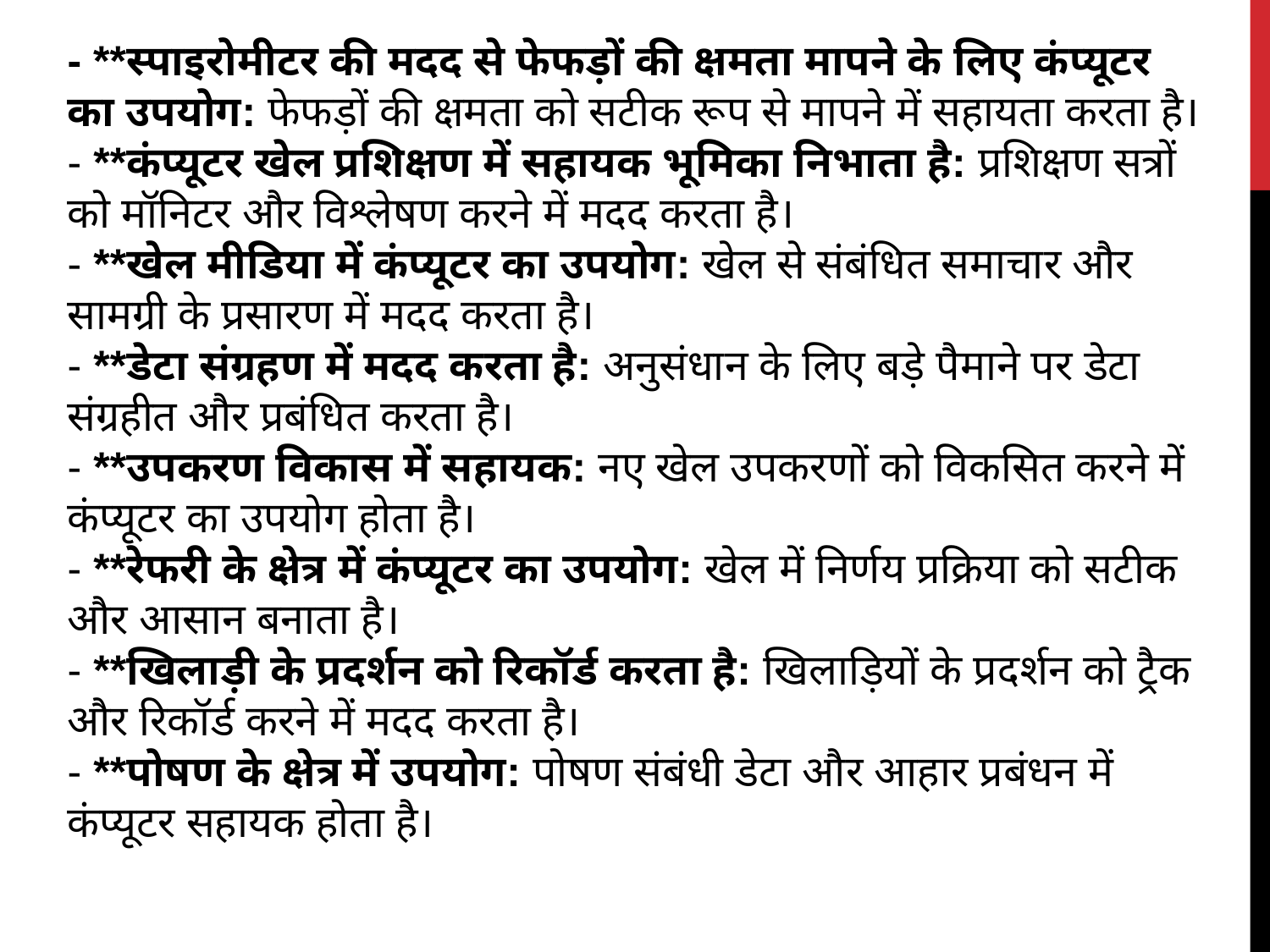

- **स्पाइरोमीटर की मदद से फेफड़ों की क्षमता मापने के लिए कंप्यूटर का उपयोग: फेफड़ों की क्षमता को सटीक रूप से मापने में सहायता करता है।
- **कंप्यूटर खेल प्रशिक्षण में सहायक भूमिका निभाता है: प्रशिक्षण सत्रों को मॉनिटर और विश्लेषण करने में मदद करता है।
- **खेल मीडिया में कंप्यूटर का उपयोग: खेल से संबंधित समाचार और सामग्री के प्रसारण में मदद करता है।
- **डेटा संग्रहण में मदद करता है: अनुसंधान के लिए बड़े पैमाने पर डेटा संग्रहीत और प्रबंधित करता है।
- **उपकरण विकास में सहायक: नए खेल उपकरणों को विकसित करने में कंप्यूटर का उपयोग होता है।
- **रेफरी के क्षेत्र में कंप्यूटर का उपयोग: खेल में निर्णय प्रक्रिया को सटीक और आसान बनाता है।
- **खिलाड़ी के प्रदर्शन को रिकॉर्ड करता है: खिलाड़ियों के प्रदर्शन को ट्रैक और रिकॉर्ड करने में मदद करता है।
- **पोषण के क्षेत्र में उपयोग: पोषण संबंधी डेटा और आहार प्रबंधन में कंप्यूटर सहायक होता है।